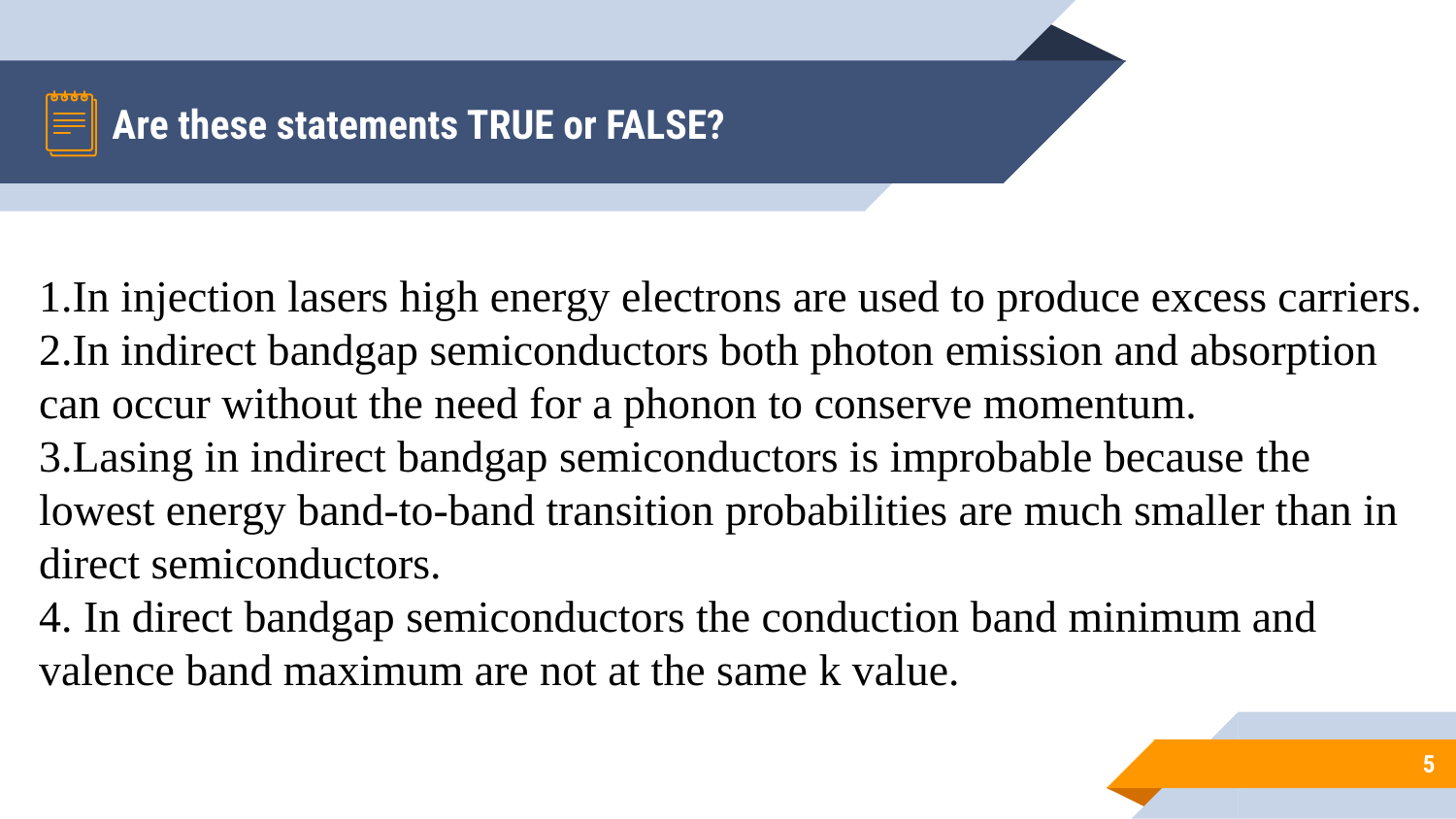

# Are these statements TRUE or FALSE?

1.In injection lasers high energy electrons are used to produce excess carriers.
2.In indirect bandgap semiconductors both photon emission and absorption can occur without the need for a phonon to conserve momentum.
3.Lasing in indirect bandgap semiconductors is improbable because­ the lowest energy band-to-band transition probabilities are much smaller than in direct semiconductors.
4. In direct bandgap semiconductors the conduction band minimum and valence band maximum are not at the same k value.
5